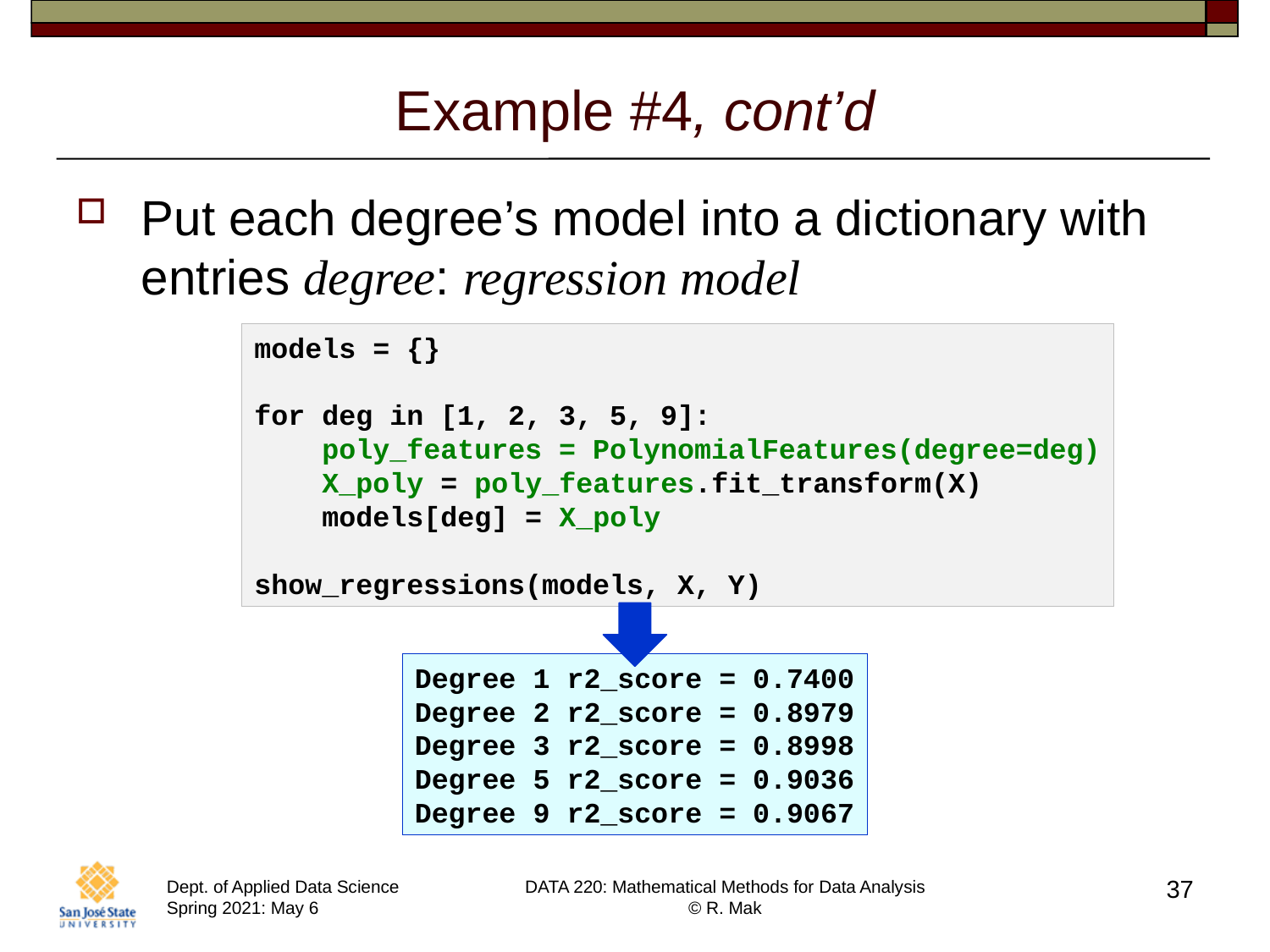

# Example #4, cont’d
Put each degree’s model into a dictionary with entries degree: regression model
models = {}

for deg in [1, 2, 3, 5, 9]:
    poly_features = PolynomialFeatures(degree=deg)
    X_poly = poly_features.fit_transform(X)
    models[deg] = X_poly

show_regressions(models, X, Y)

Degree 1 r2_score = 0.7400
Degree 2 r2_score = 0.8979
Degree 3 r2_score = 0.8998
Degree 5 r2_score = 0.9036
Degree 9 r2_score = 0.9067
37